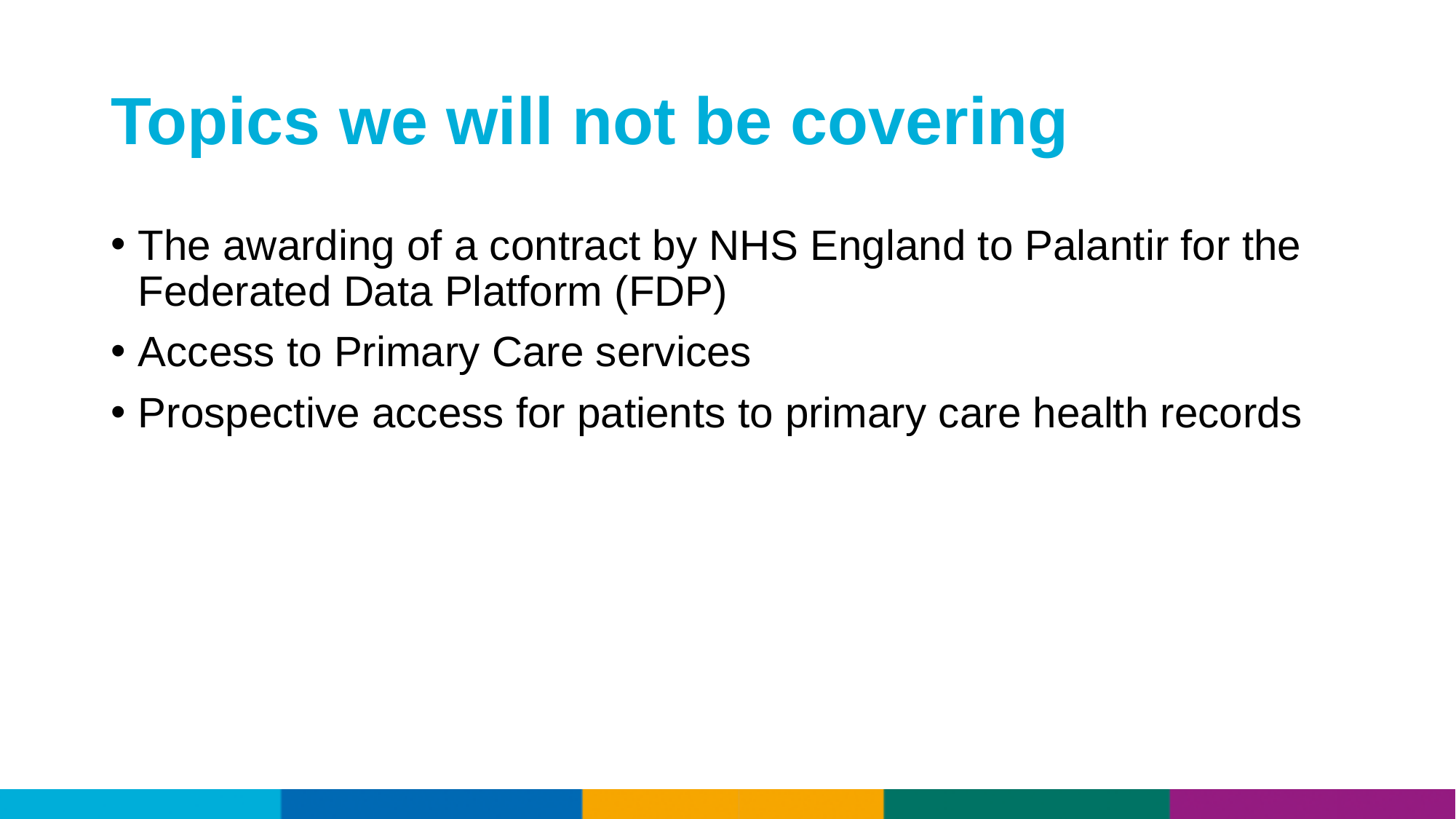

# Topics we will not be covering
The awarding of a contract by NHS England to Palantir for the Federated Data Platform (FDP)
Access to Primary Care services
Prospective access for patients to primary care health records